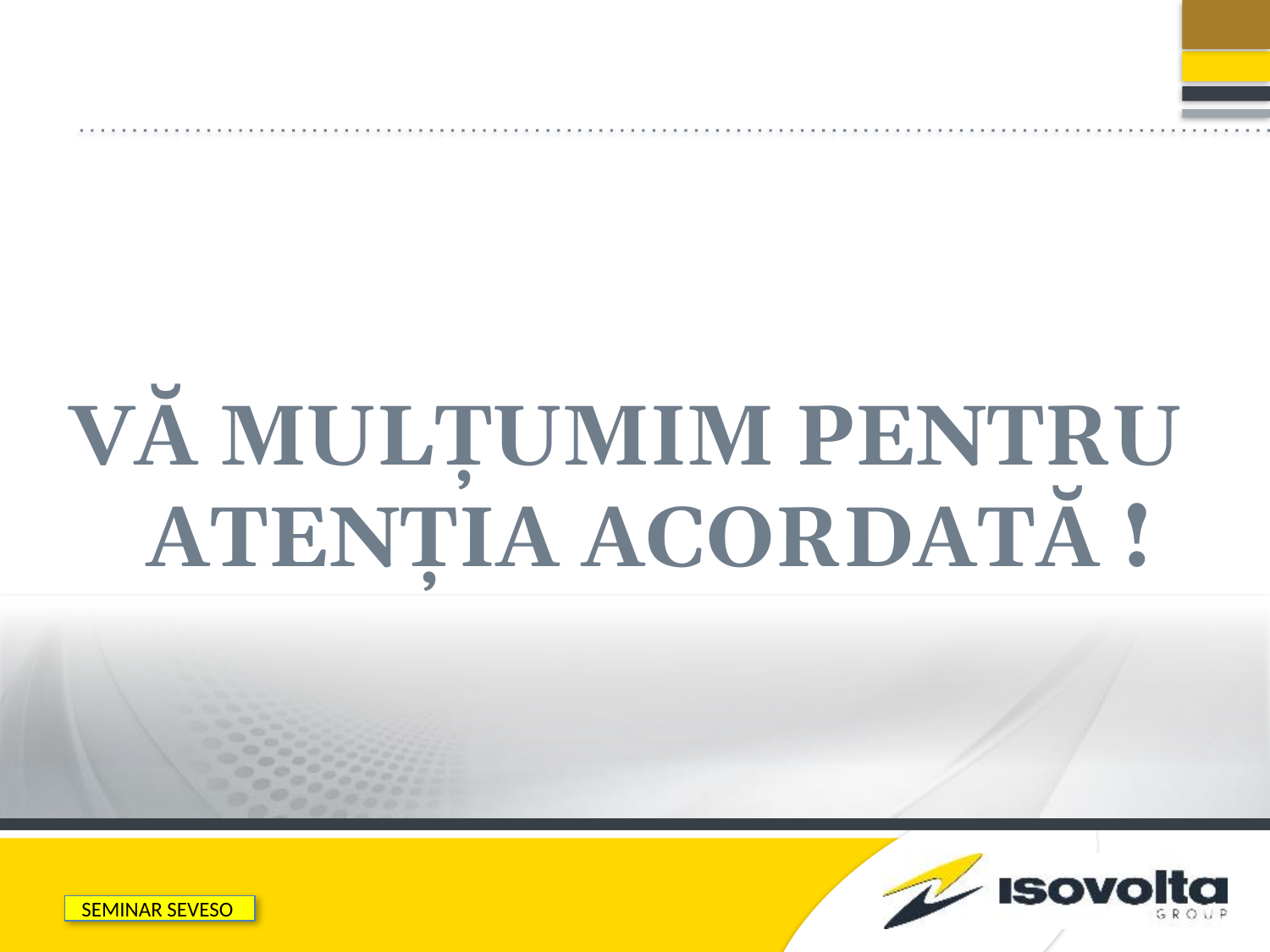

VĂ MULŢUMIM PENTRU ATENŢIA ACORDATĂ !
SEMINAR SEVESO